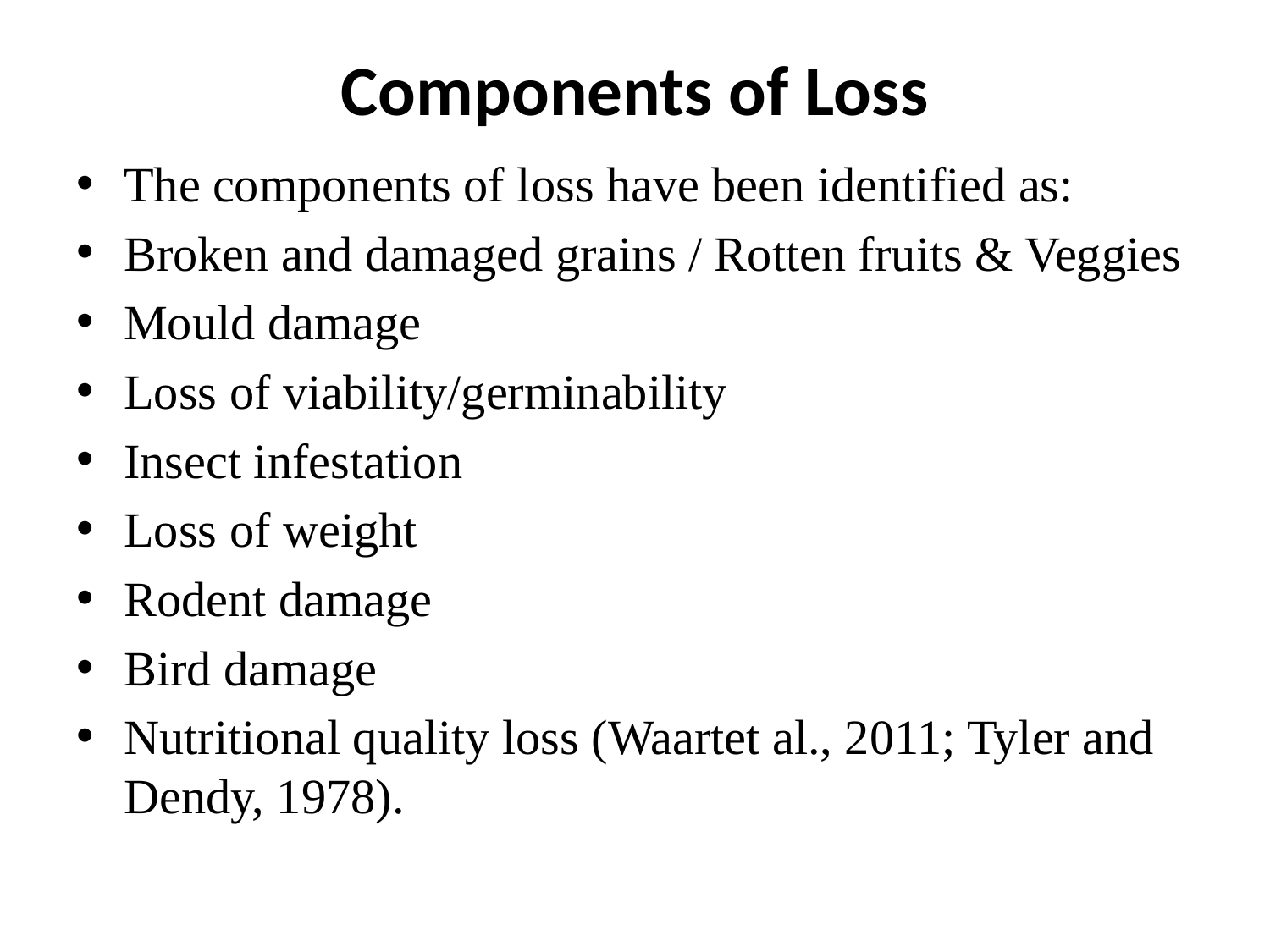

# Components of Loss
The components of loss have been identified as:
Broken and damaged grains / Rotten fruits & Veggies
Mould damage
Loss of viability/germinability
Insect infestation
Loss of weight
Rodent damage
Bird damage
Nutritional quality loss (Waartet al., 2011; Tyler and Dendy, 1978).